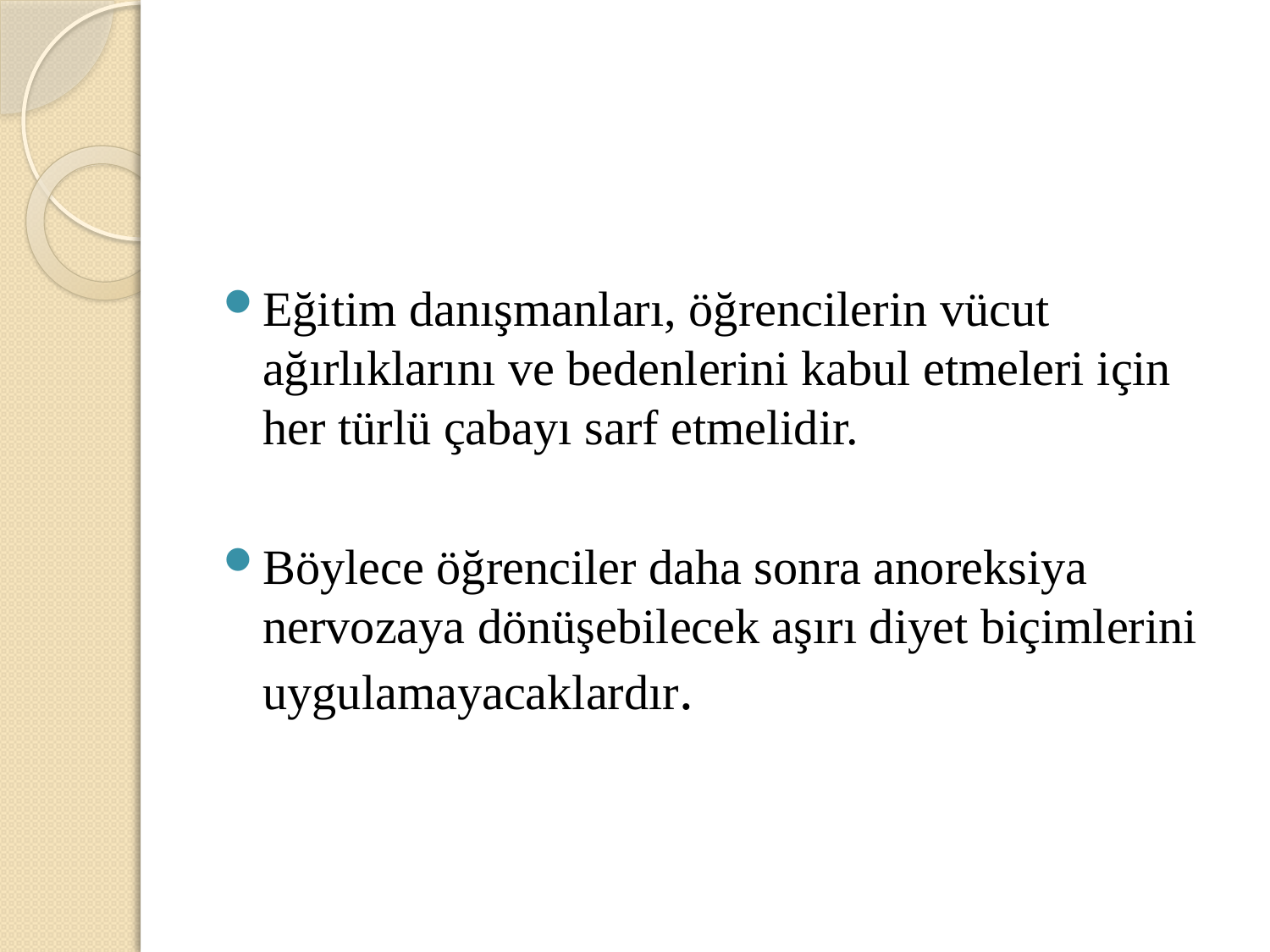

#

Eğitim danışmanları, öğrencilerin vücut ağırlıklarını ve bedenlerini kabul etmeleri için her türlü çabayı sarf etmelidir.

Böylece öğrenciler daha sonra anoreksiya nervozaya dönüşebilecek aşırı diyet biçimlerini uygulamayacaklardır.